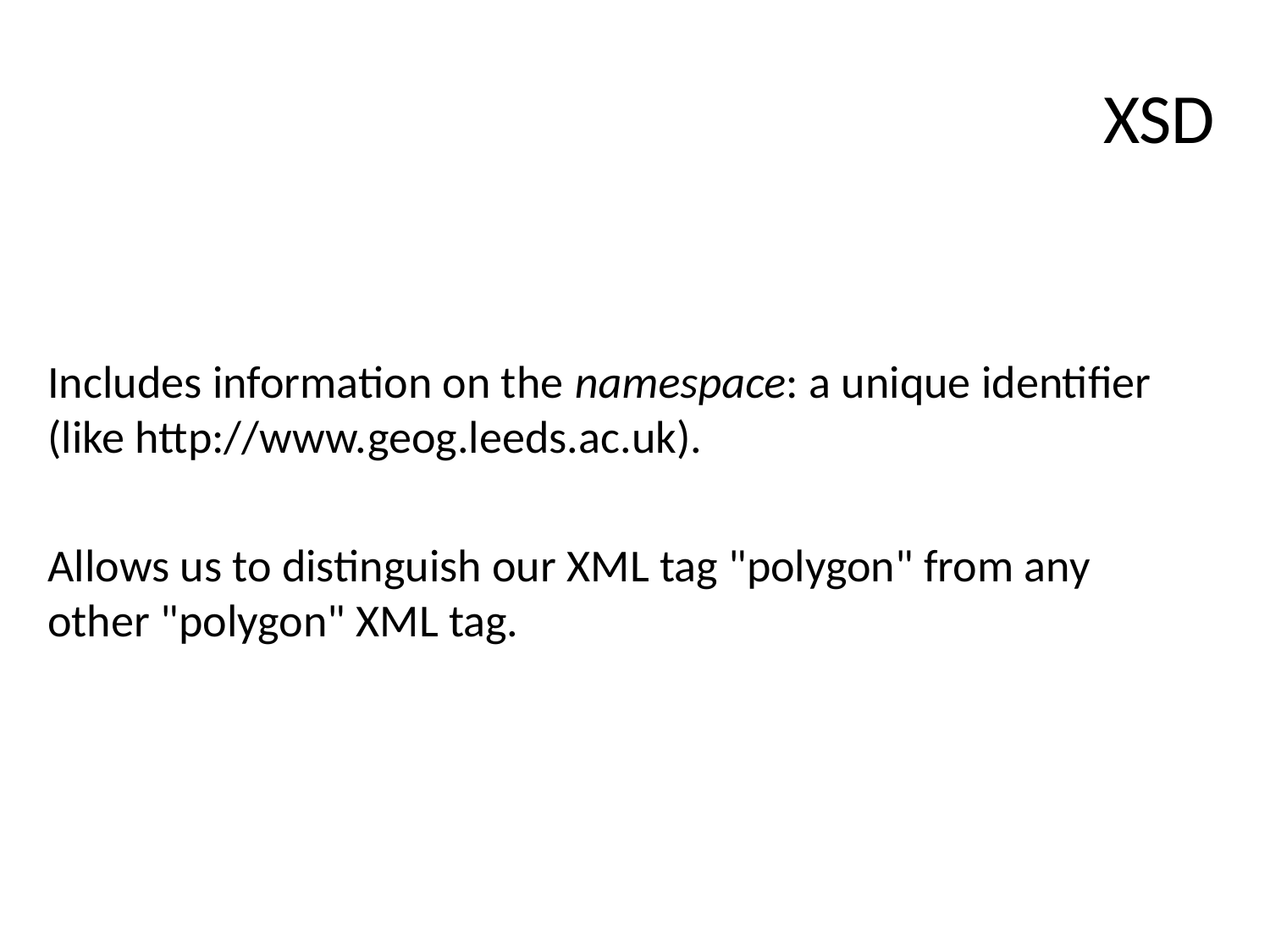

# XSD
Includes information on the namespace: a unique identifier (like http://www.geog.leeds.ac.uk).

Allows us to distinguish our XML tag "polygon" from any other "polygon" XML tag.